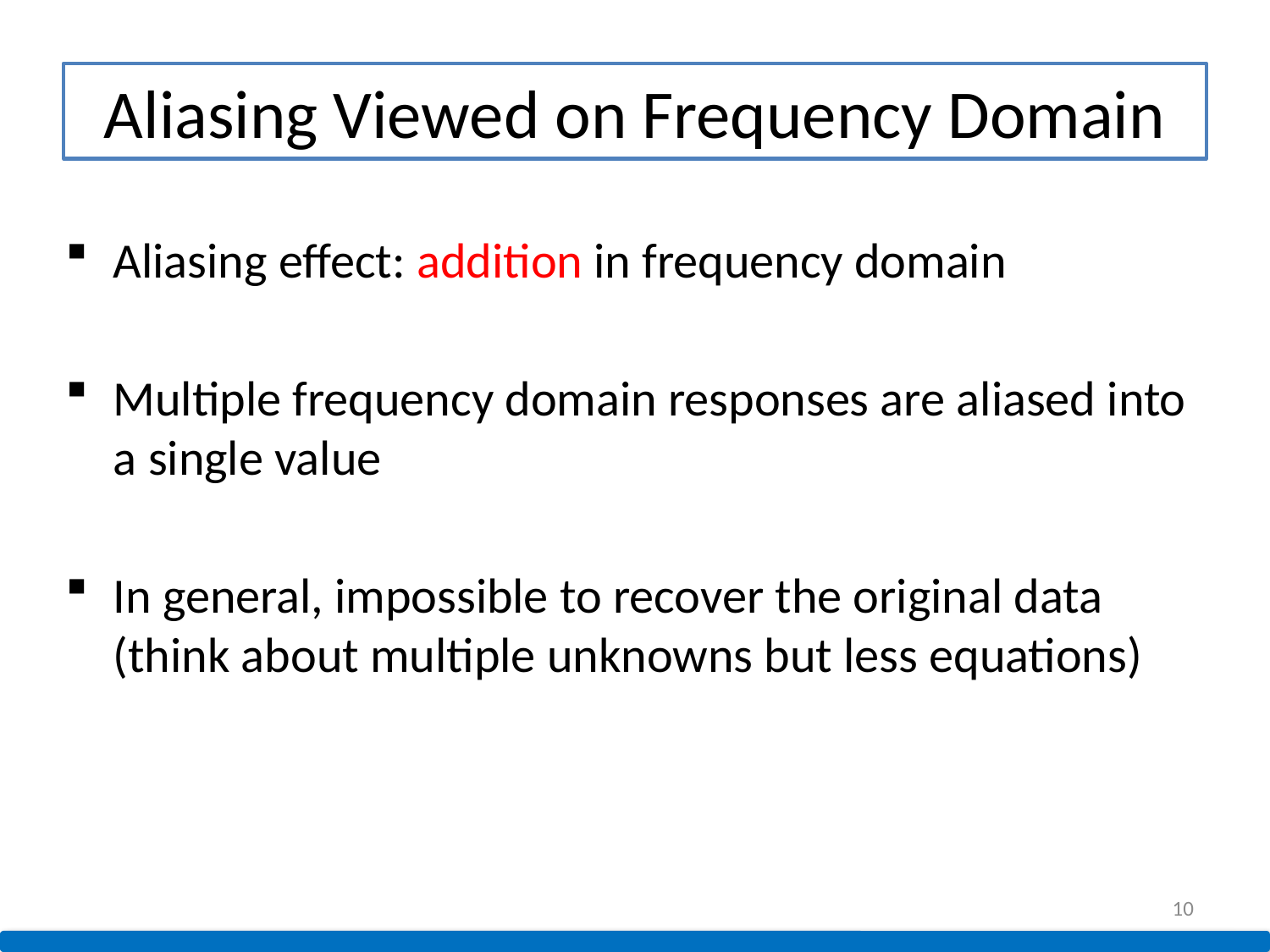

# Aliasing Viewed on Frequency Domain
Aliasing effect: addition in frequency domain

Multiple frequency domain responses are aliased into a single value

In general, impossible to recover the original data (think about multiple unknowns but less equations)

10